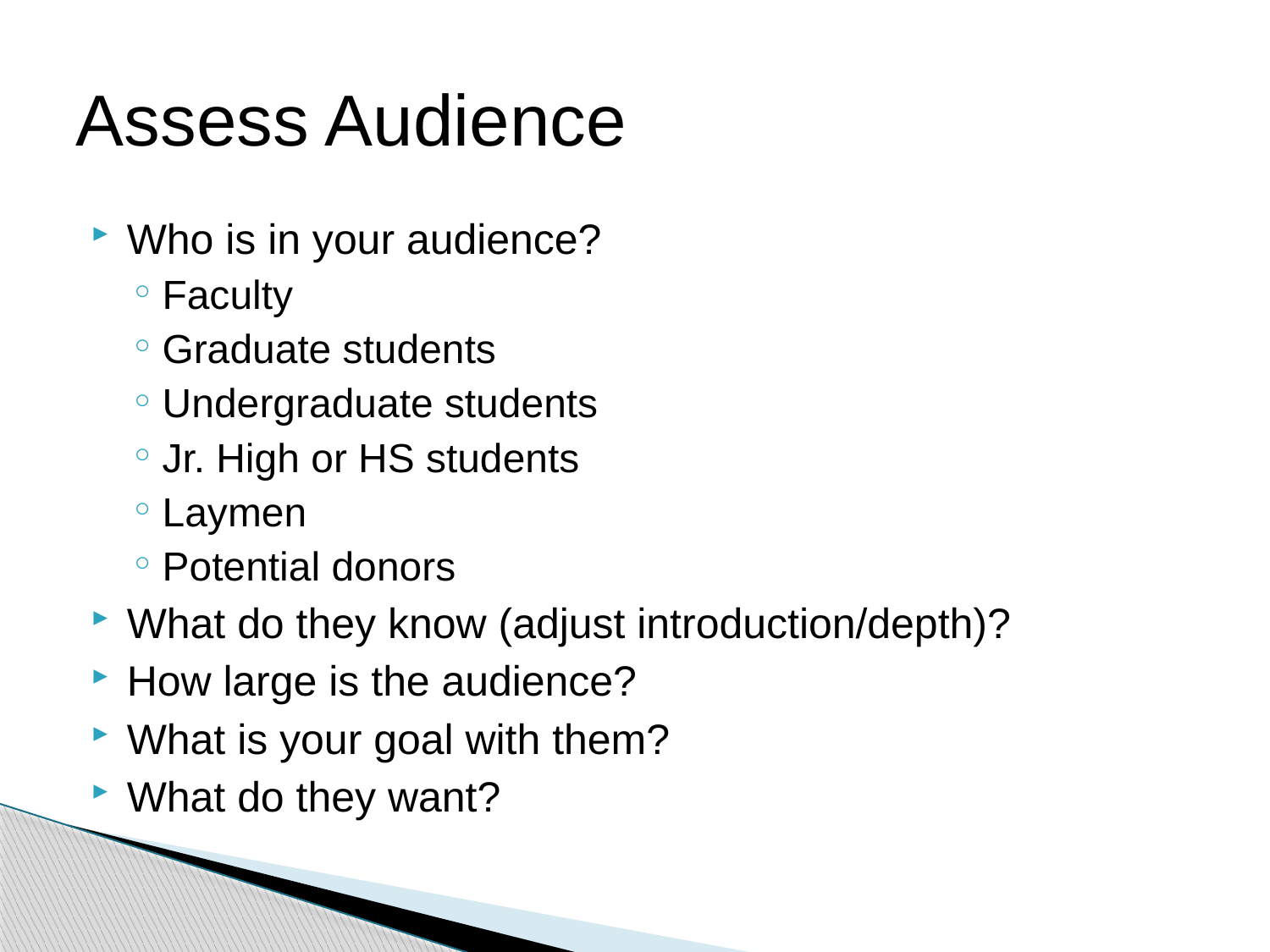

# Assess Audience
Who is in your audience?
Faculty
Graduate students
Undergraduate students
Jr. High or HS students
Laymen
Potential donors
What do they know (adjust introduction/depth)?
How large is the audience?
What is your goal with them?
What do they want?